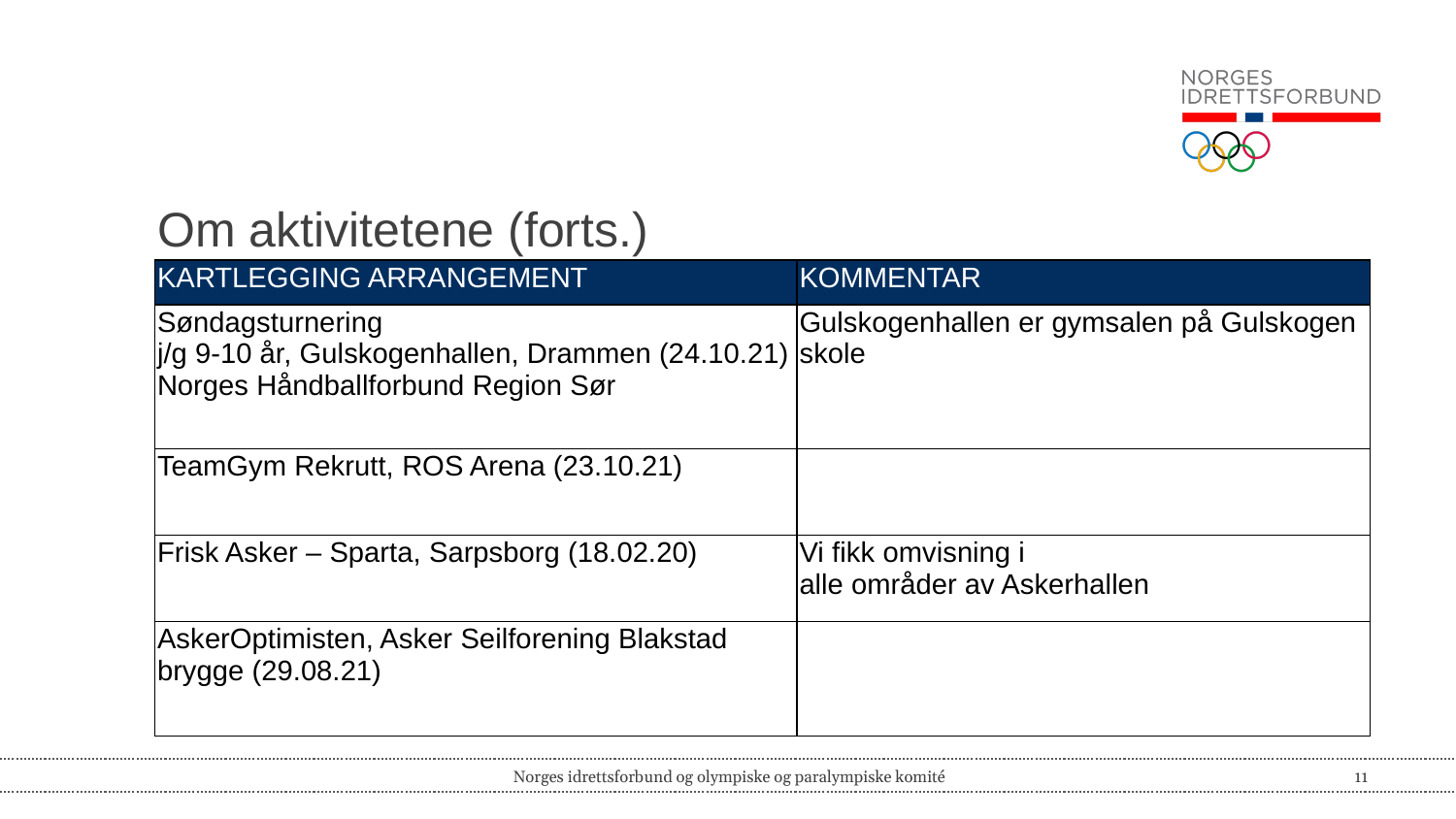

# Om aktivitetene (forts.)
| KARTLEGGING ARRANGEMENT | KOMMENTAR |
| --- | --- |
| Søndagsturnering j/g 9-10 år, Gulskogenhallen, Drammen (24.10.21) Norges Håndballforbund Region Sør | Gulskogenhallen er gymsalen på Gulskogen skole |
| TeamGym Rekrutt, ROS Arena (23.10.21) |  |
| Frisk Asker – Sparta, Sarpsborg (18.02.20) | Vi fikk omvisning i alle områder av Askerhallen |
| AskerOptimisten, Asker Seilforening Blakstad brygge (29.08.21) |  |

Norges idrettsforbund og olympiske og paralympiske komité
11